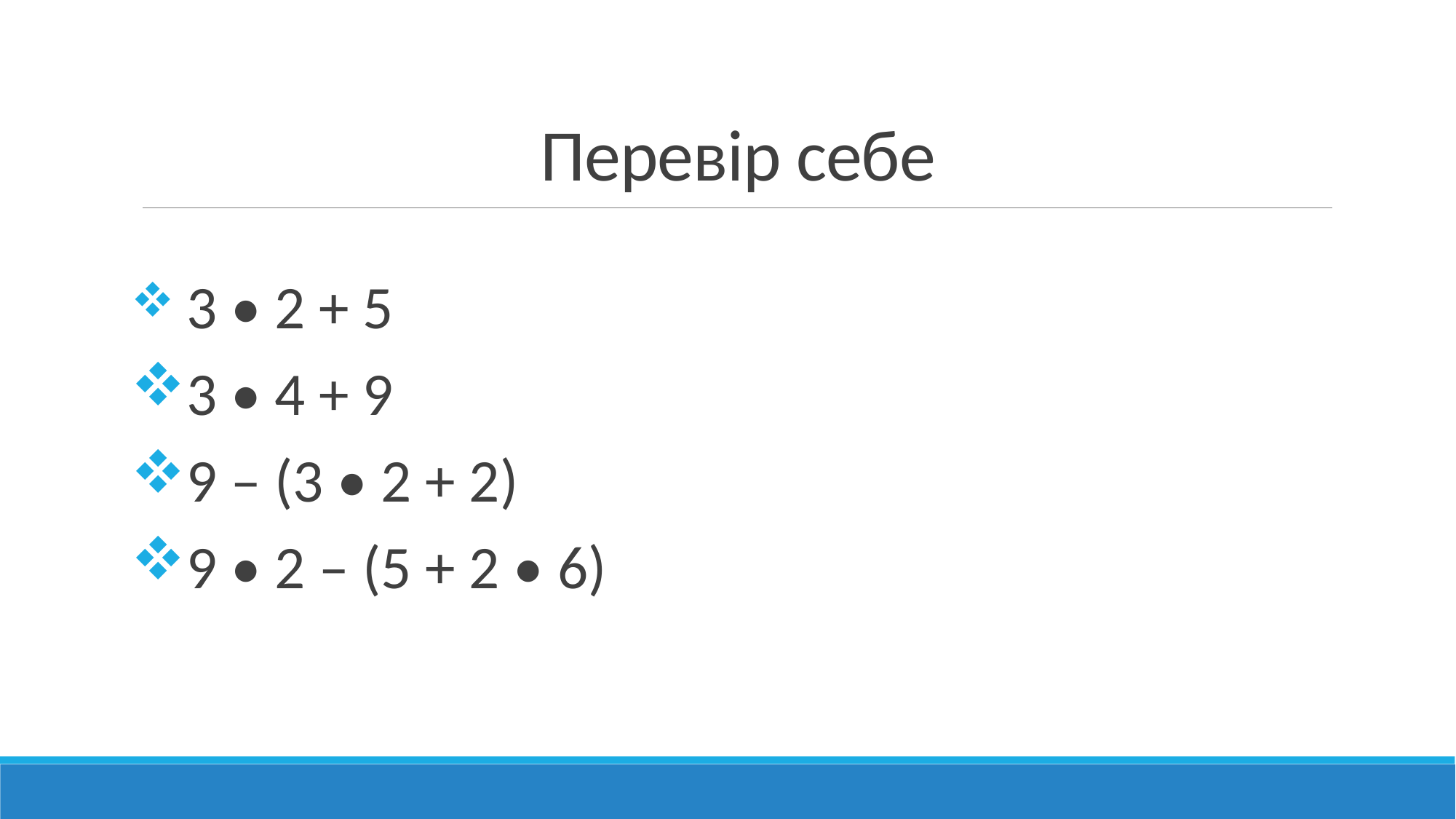

# Перевір себе
 3 • 2 + 5
3 • 4 + 9
9 – (3 • 2 + 2)
9 • 2 – (5 + 2 • 6)